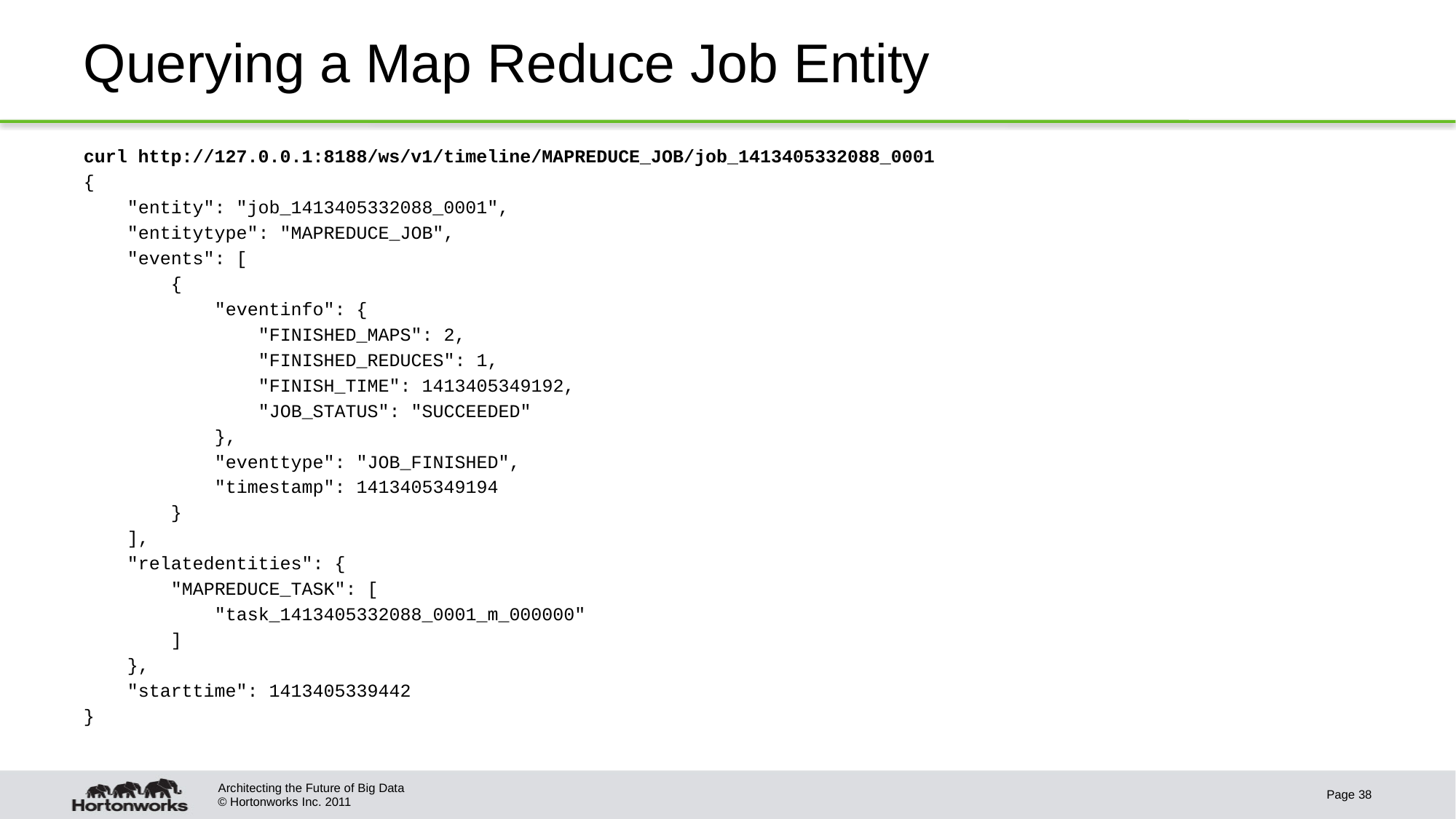

# Querying a Map Reduce Job Entity
curl http://127.0.0.1:8188/ws/v1/timeline/MAPREDUCE_JOB/job_1413405332088_0001
{
    "entity": "job_1413405332088_0001",
    "entitytype": "MAPREDUCE_JOB",
    "events": [
        {
            "eventinfo": {
                "FINISHED_MAPS": 2,
                "FINISHED_REDUCES": 1,
                "FINISH_TIME": 1413405349192,
                "JOB_STATUS": "SUCCEEDED"
            },
            "eventtype": "JOB_FINISHED",
            "timestamp": 1413405349194
        }
    ],
    "relatedentities": {
        "MAPREDUCE_TASK": [
            "task_1413405332088_0001_m_000000"
        ]
    },
    "starttime": 1413405339442
}

Architecting the Future of Big Data
Page 38